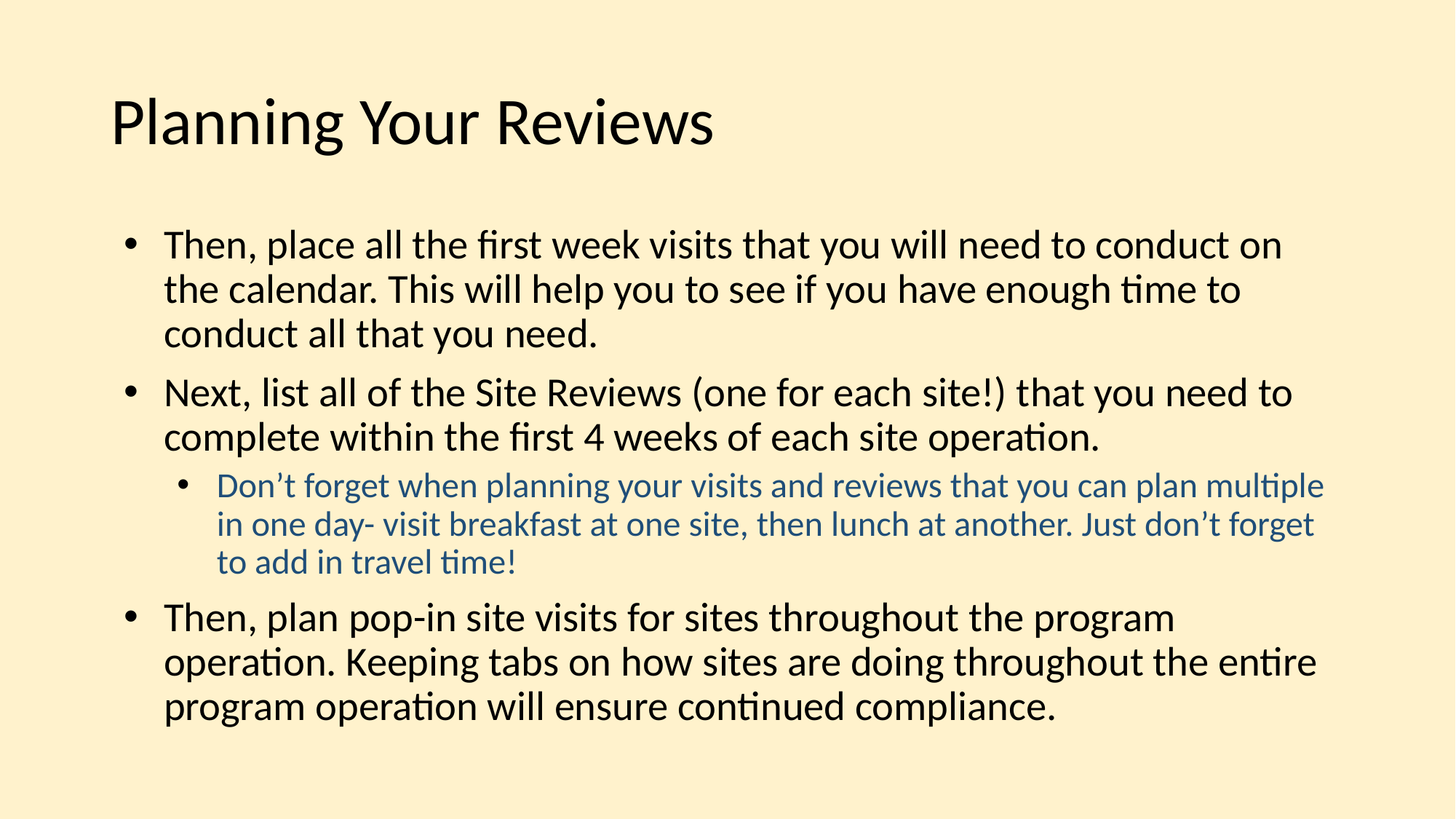

# Planning Your Reviews
Then, place all the first week visits that you will need to conduct on the calendar. This will help you to see if you have enough time to conduct all that you need.
Next, list all of the Site Reviews (one for each site!) that you need to complete within the first 4 weeks of each site operation.
Don’t forget when planning your visits and reviews that you can plan multiple in one day- visit breakfast at one site, then lunch at another. Just don’t forget to add in travel time!
Then, plan pop-in site visits for sites throughout the program operation. Keeping tabs on how sites are doing throughout the entire program operation will ensure continued compliance.